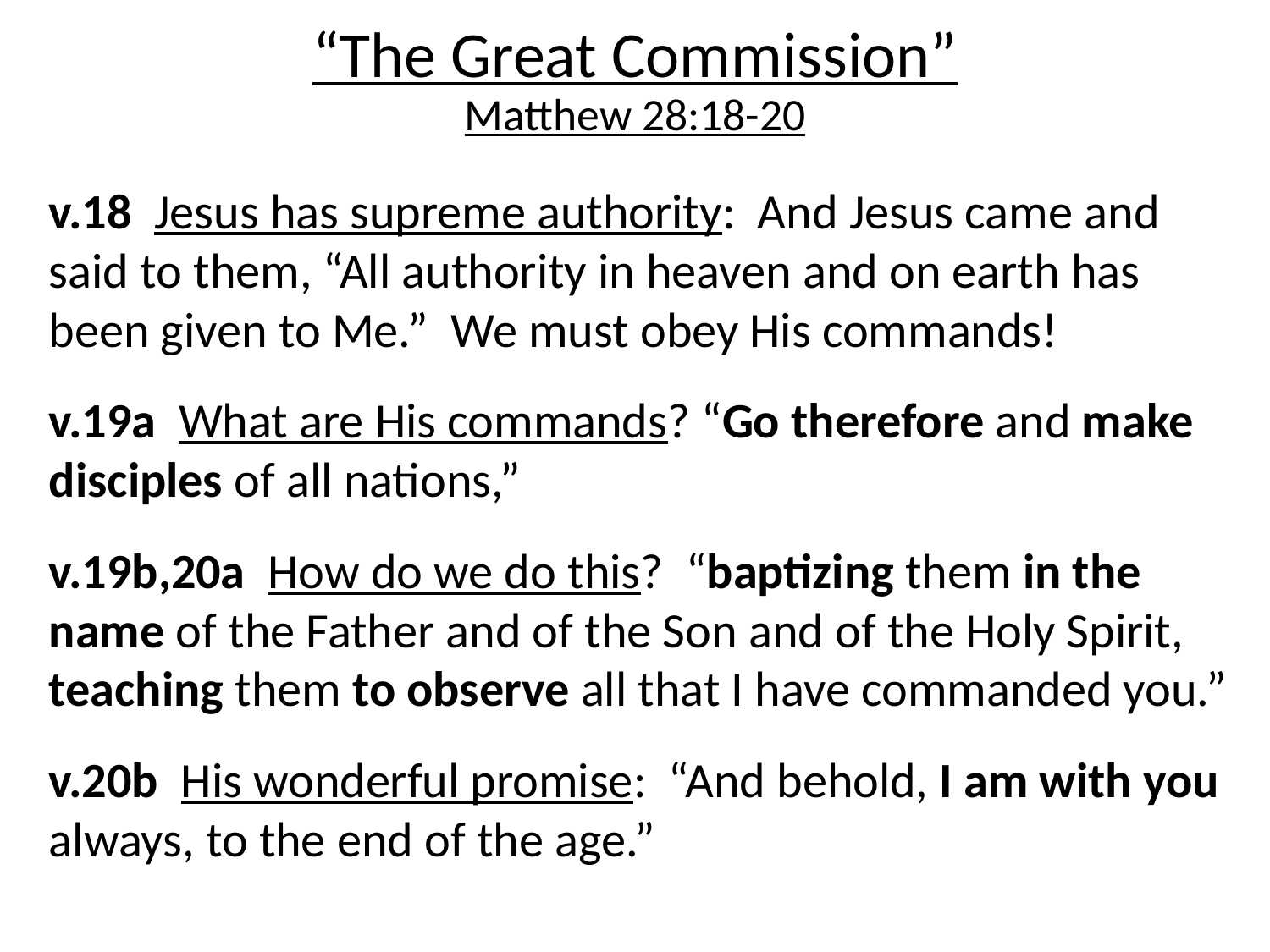

# “The Great Commission” Matthew 28:18-20
v.18  Jesus has supreme authority:  And Jesus came and said to them, “All authority in heaven and on earth has been given to Me.”  We must obey His commands!
v.19a  What are His commands? “Go therefore and make disciples of all nations,”
v.19b,20a  How do we do this?  “baptizing them in the name of the Father and of the Son and of the Holy Spirit, teaching them to observe all that I have commanded you.”
v.20b  His wonderful promise:  “And behold, I am with you always, to the end of the age.”